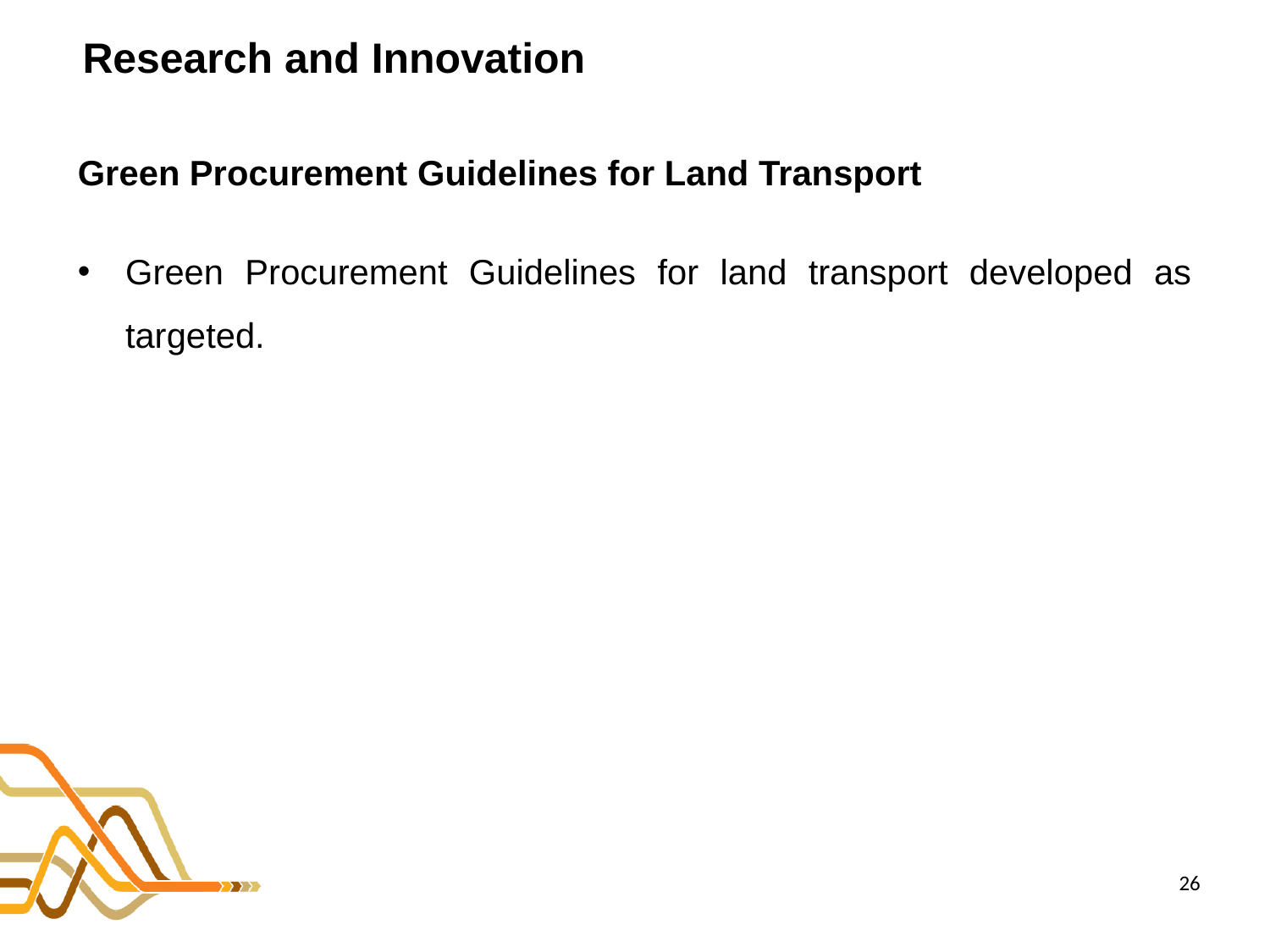

# Research and Innovation
Green Procurement Guidelines for Land Transport

Green Procurement Guidelines for land transport developed as targeted.

26